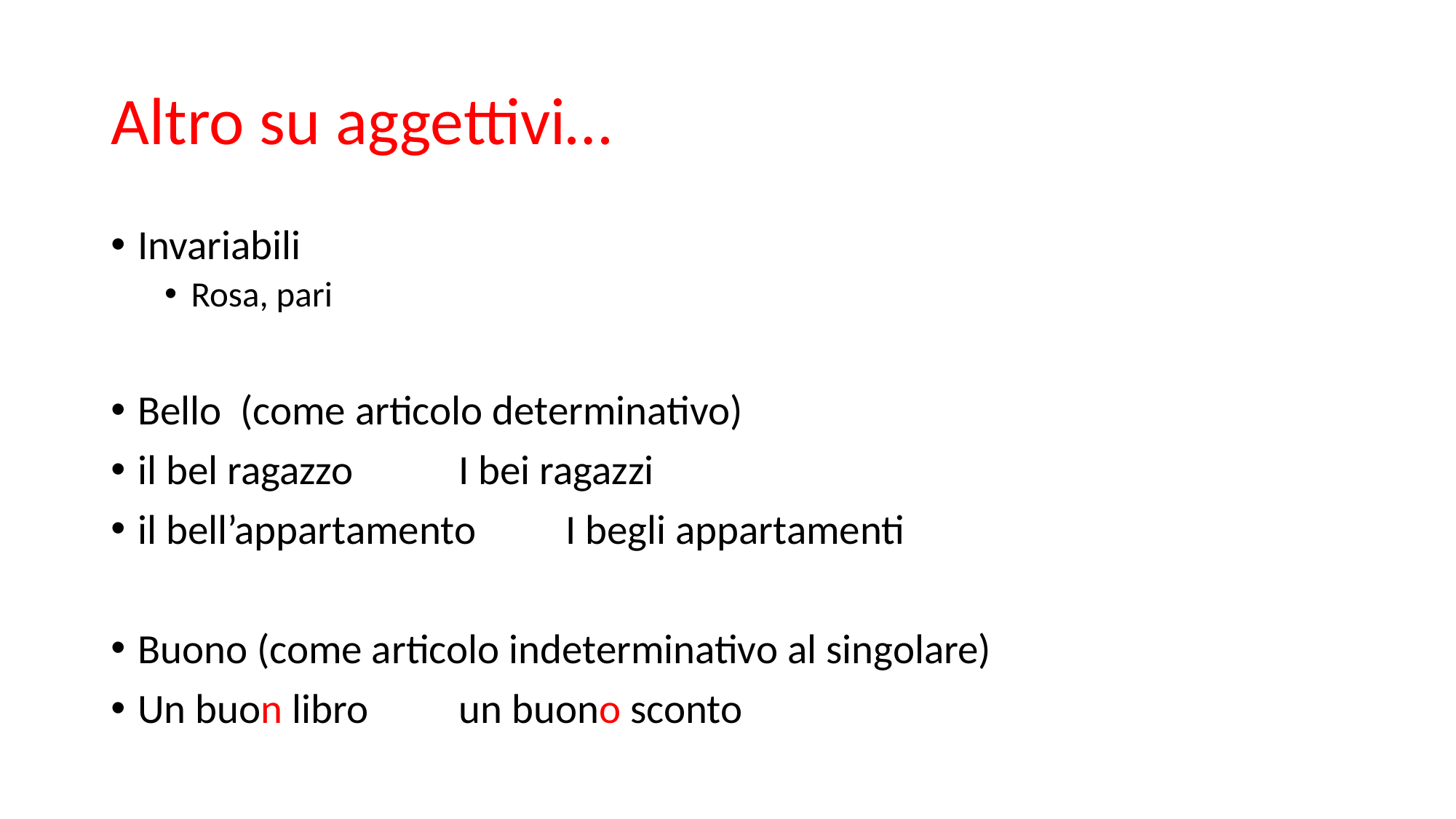

# Altro su aggettivi…
Invariabili
Rosa, pari

Bello  (come articolo determinativo)
il bel ragazzo 				I bei ragazzi
il bell’appartamento			I begli appartamenti

Buono (come articolo indeterminativo al singolare)
Un buon libro				un buono sconto